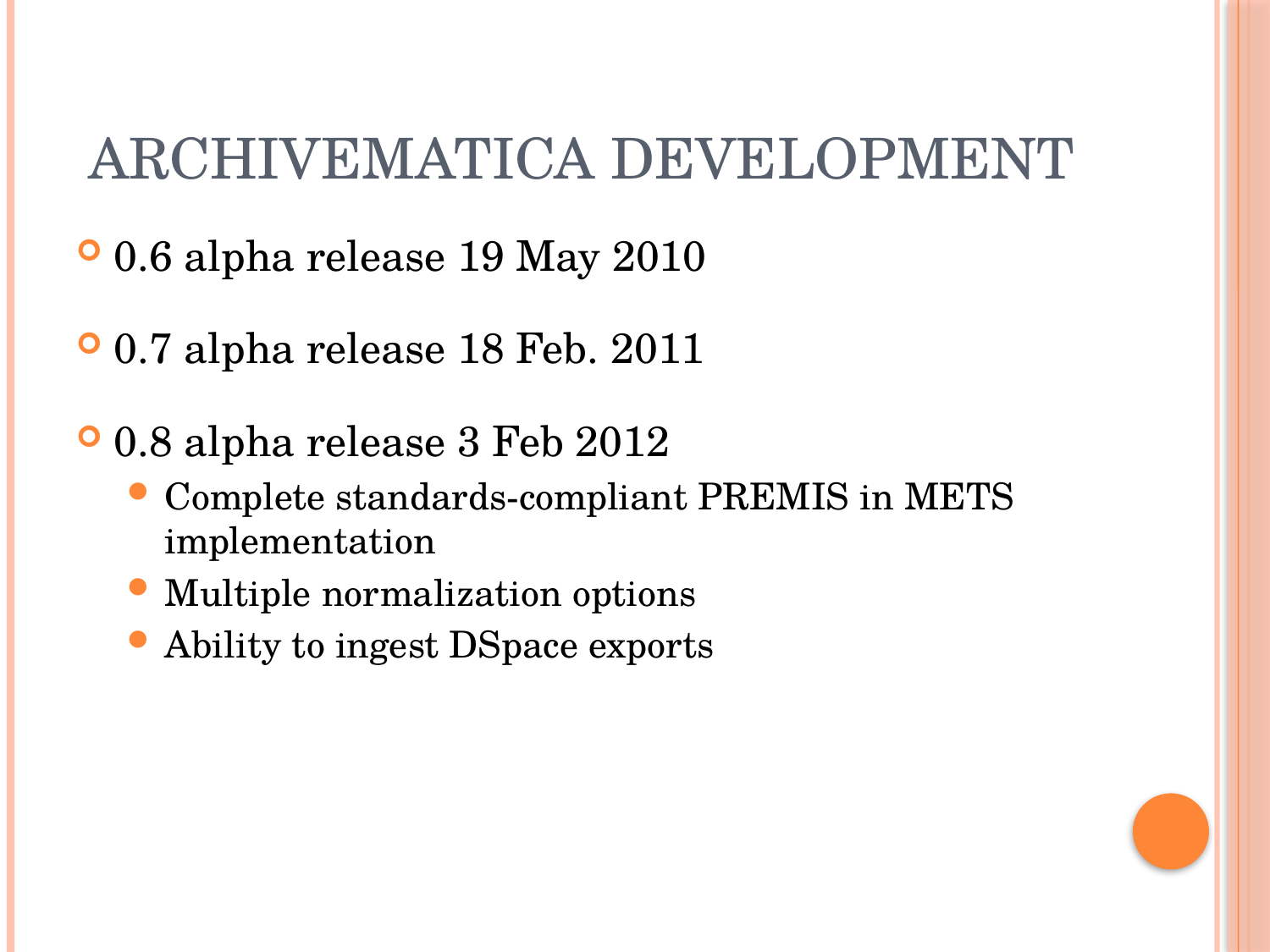

# Archivematica Development
0.6 alpha release 19 May 2010

0.7 alpha release 18 Feb. 2011

0.8 alpha release 3 Feb 2012
Complete standards-compliant PREMIS in METS implementation
Multiple normalization options
Ability to ingest DSpace exports